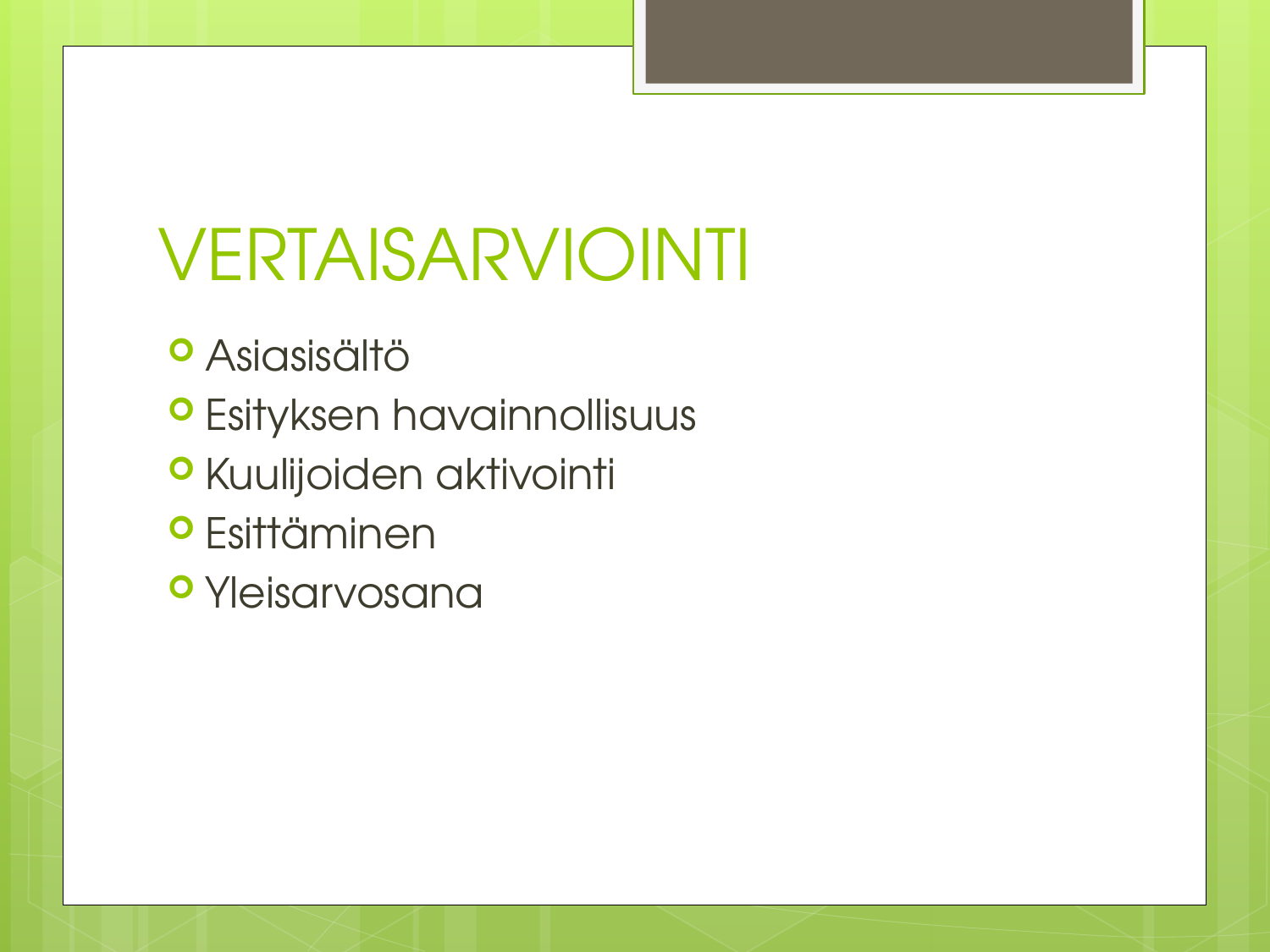

# VERTAISARVIOINTI
Asiasisältö
Esityksen havainnollisuus
Kuulijoiden aktivointi
Esittäminen
Yleisarvosana